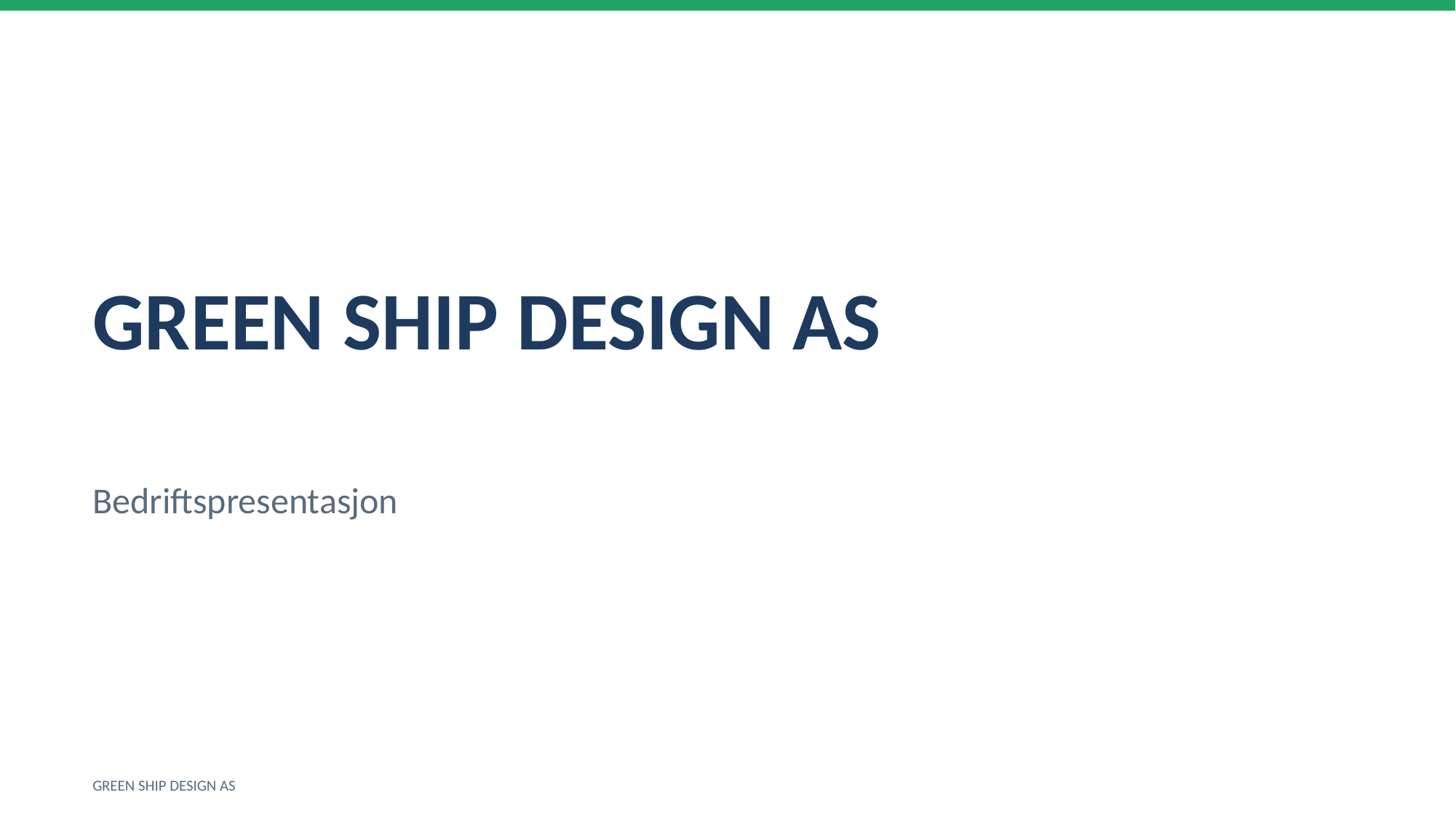

GREEN SHIP DESIGN AS
Bedriftspresentasjon
GREEN SHIP DESIGN AS